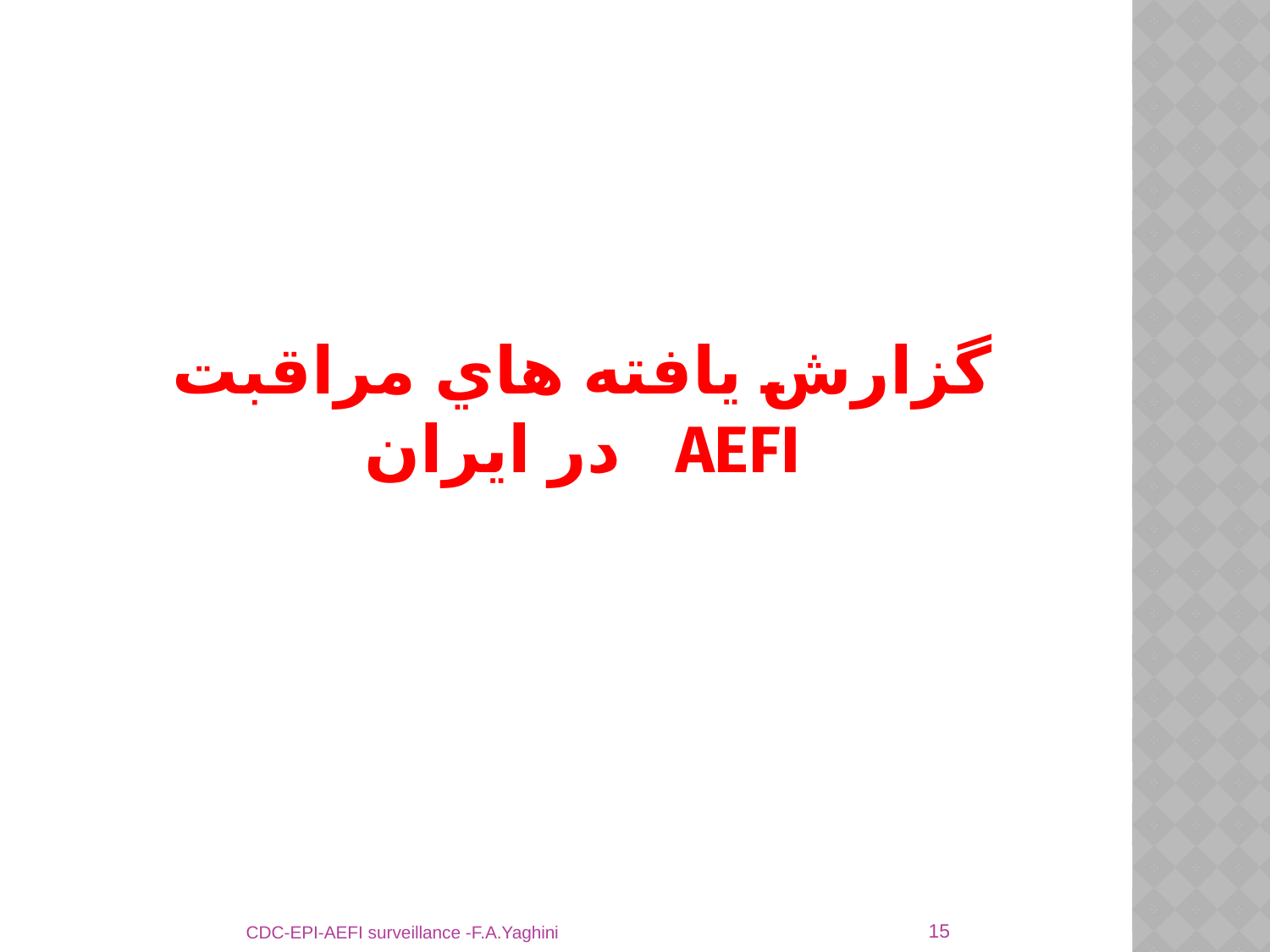

# گزارش يافته هاي مراقبت AEFI   در ایران
15
CDC-EPI-AEFI surveillance -F.A.Yaghini